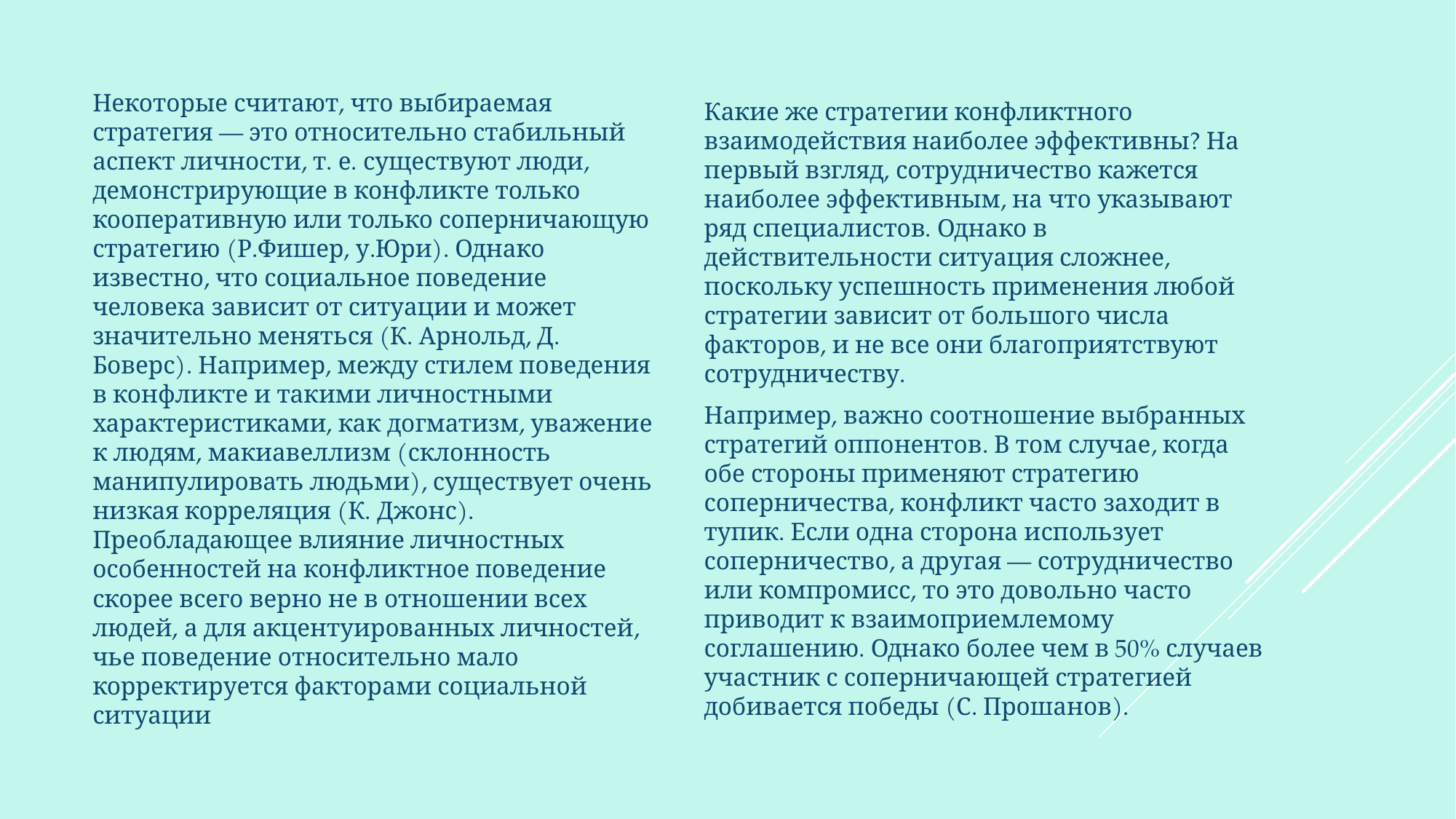

Некоторые считают, что выбираемая стратегия — это относительно стабильный аспект личности, т. е. существуют люди, демонстрирующие в конфликте только кооперативную или только соперничающую стратегию (Р.Фишер, у.Юри). Однако известно, что социальное поведение человека зависит от ситуации и может значительно меняться (К. Арнольд, Д. Боверс). Например, между стилем поведения в конфликте и такими личностными характеристиками, как догматизм, уважение к людям, макиавеллизм (склонность манипулировать людьми), существует очень низкая корреляция (К. Джонс). Преобладающее влияние личностных особенностей на конфликтное поведение скорее всего верно не в отношении всех людей, а для акцентуированных личностей, чье поведение относительно мало корректируется факторами социальной ситуации
Какие же стратегии конфликтного взаимодействия наиболее эффективны? На первый взгляд, сотрудничество кажется наиболее эффективным, на что указывают ряд специалистов. Однако в действительности ситуация сложнее, поскольку успешность применения любой стратегии зависит от большого числа факторов, и не все они благоприятствуют сотрудничеству.
Например, важно соотношение выбранных стратегий оппонентов. В том случае, когда обе стороны применяют стратегию соперничества, конфликт часто заходит в тупик. Если одна сторона использует соперничество, а другая — сотрудничество или компромисс, то это довольно часто приводит к взаимоприемлемому соглашению. Однако более чем в 50% случаев участник с соперничающей стратегией добивается победы (С. Прошанов).